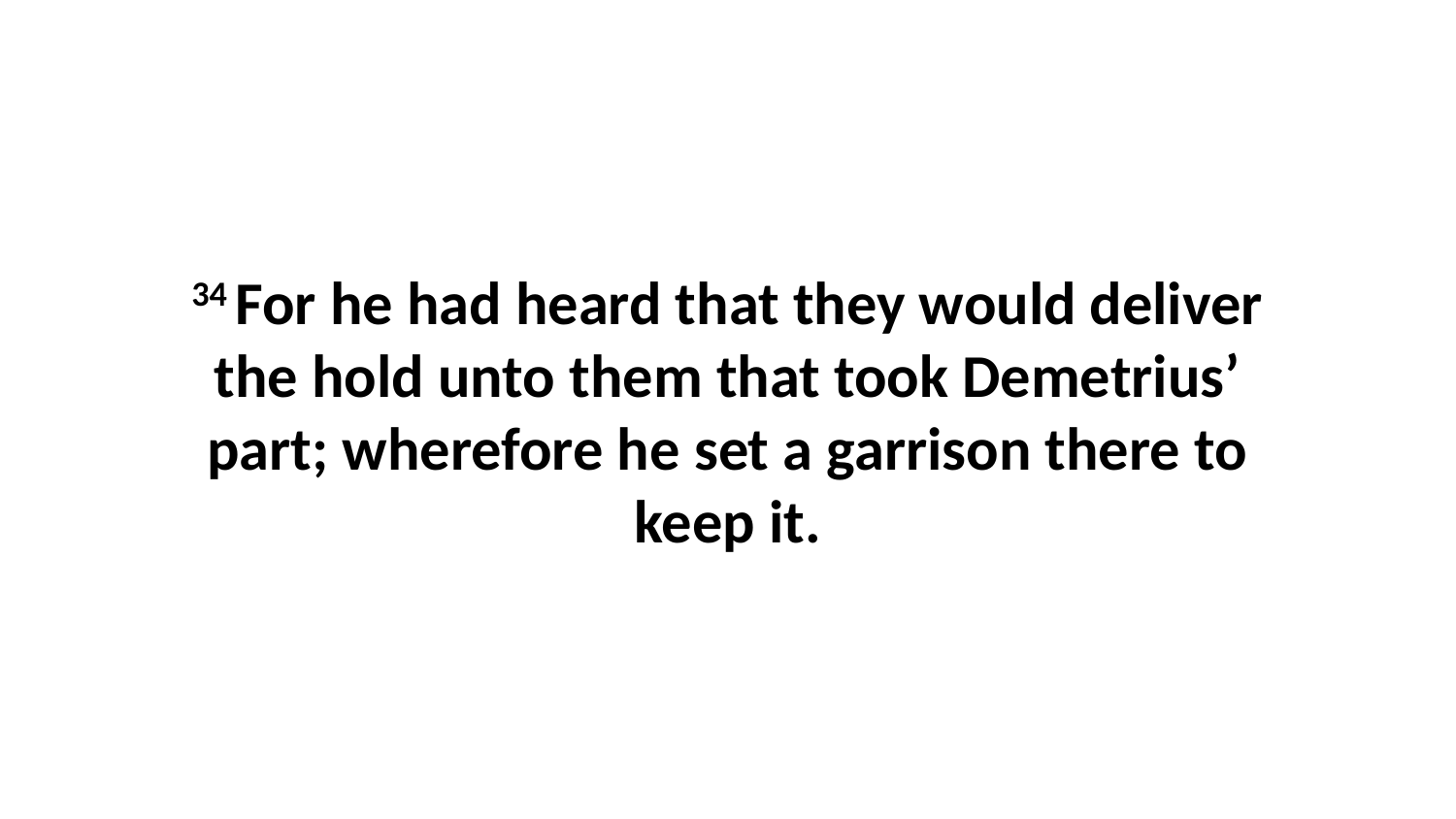

34 For he had heard that they would deliver the hold unto them that took Demetrius’ part; wherefore he set a garrison there to keep it.